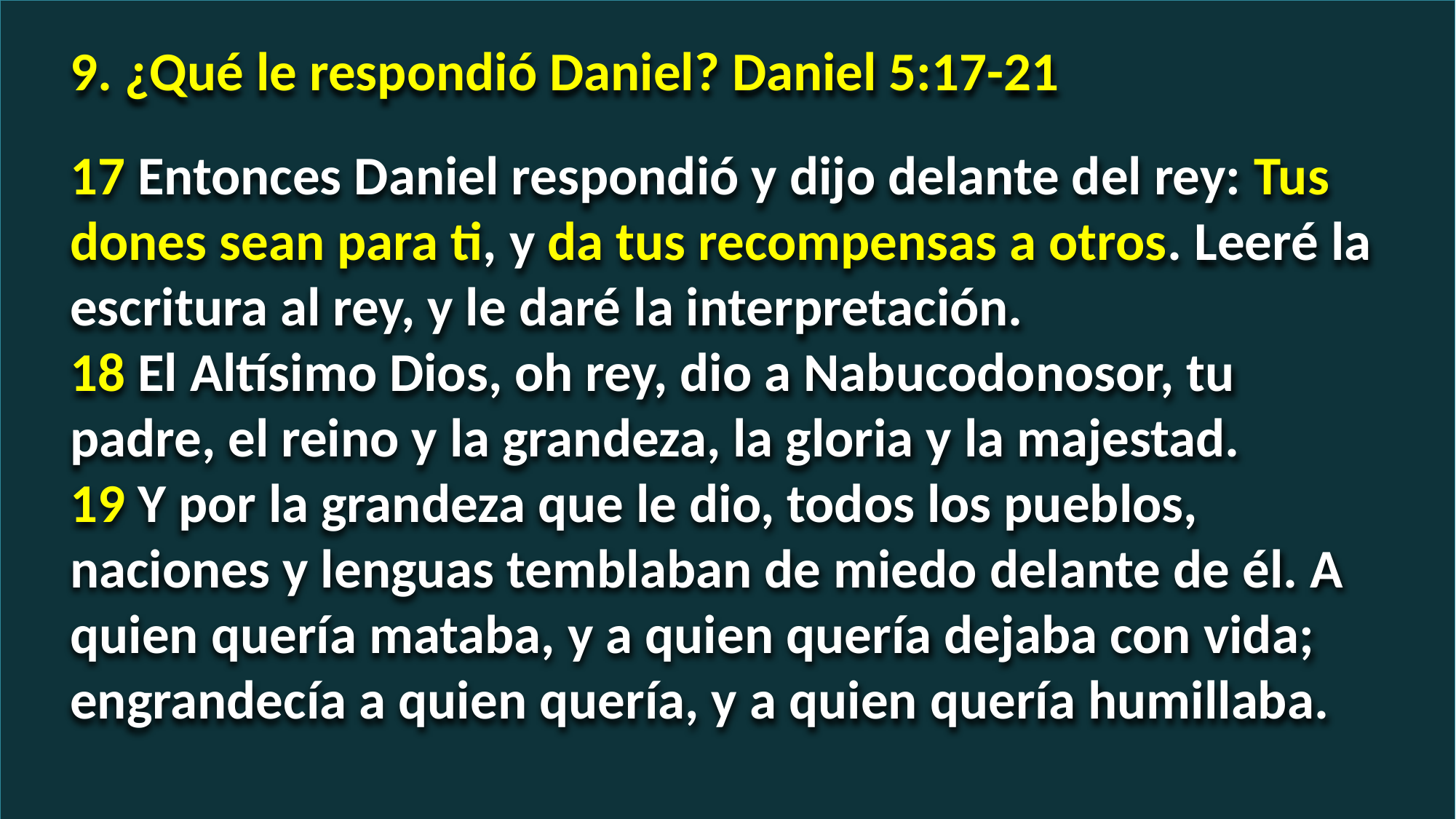

9. ¿Qué le respondió Daniel? Daniel 5:17-21
17 Entonces Daniel respondió y dijo delante del rey: Tus dones sean para ti, y da tus recompensas a otros. Leeré la escritura al rey, y le daré la interpretación.
18 El Altísimo Dios, oh rey, dio a Nabucodonosor, tu padre, el reino y la grandeza, la gloria y la majestad.
19 Y por la grandeza que le dio, todos los pueblos, naciones y lenguas temblaban de miedo delante de él. A quien quería mataba, y a quien quería dejaba con vida; engrandecía a quien quería, y a quien quería humillaba.